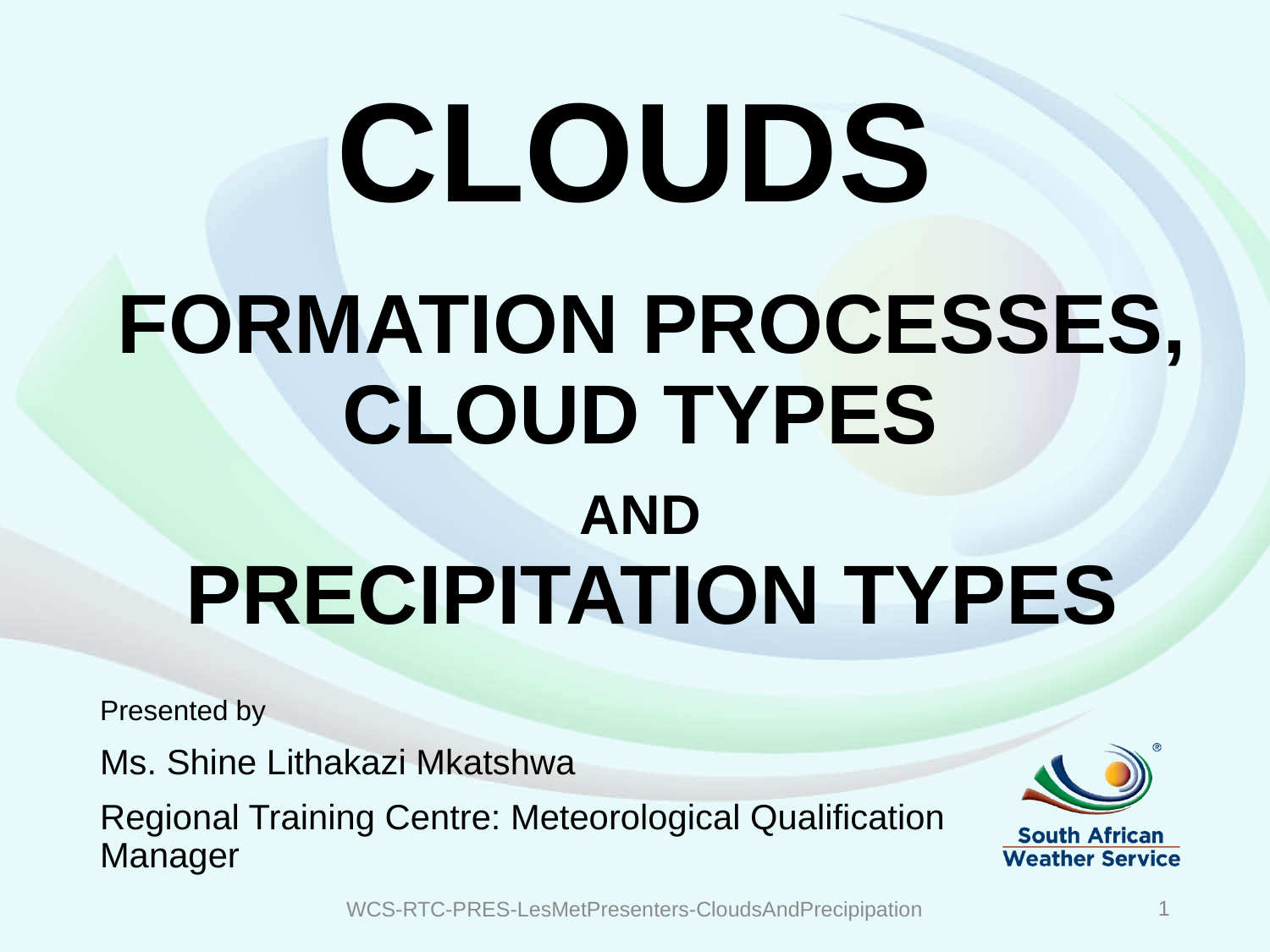

# Clouds
Formation processes,
Cloud types
and
Precipitation types
Presented by
Ms. Shine Lithakazi Mkatshwa
Regional Training Centre: Meteorological Qualification Manager
1
WCS-RTC-PRES-LesMetPresenters-CloudsAndPrecipipation